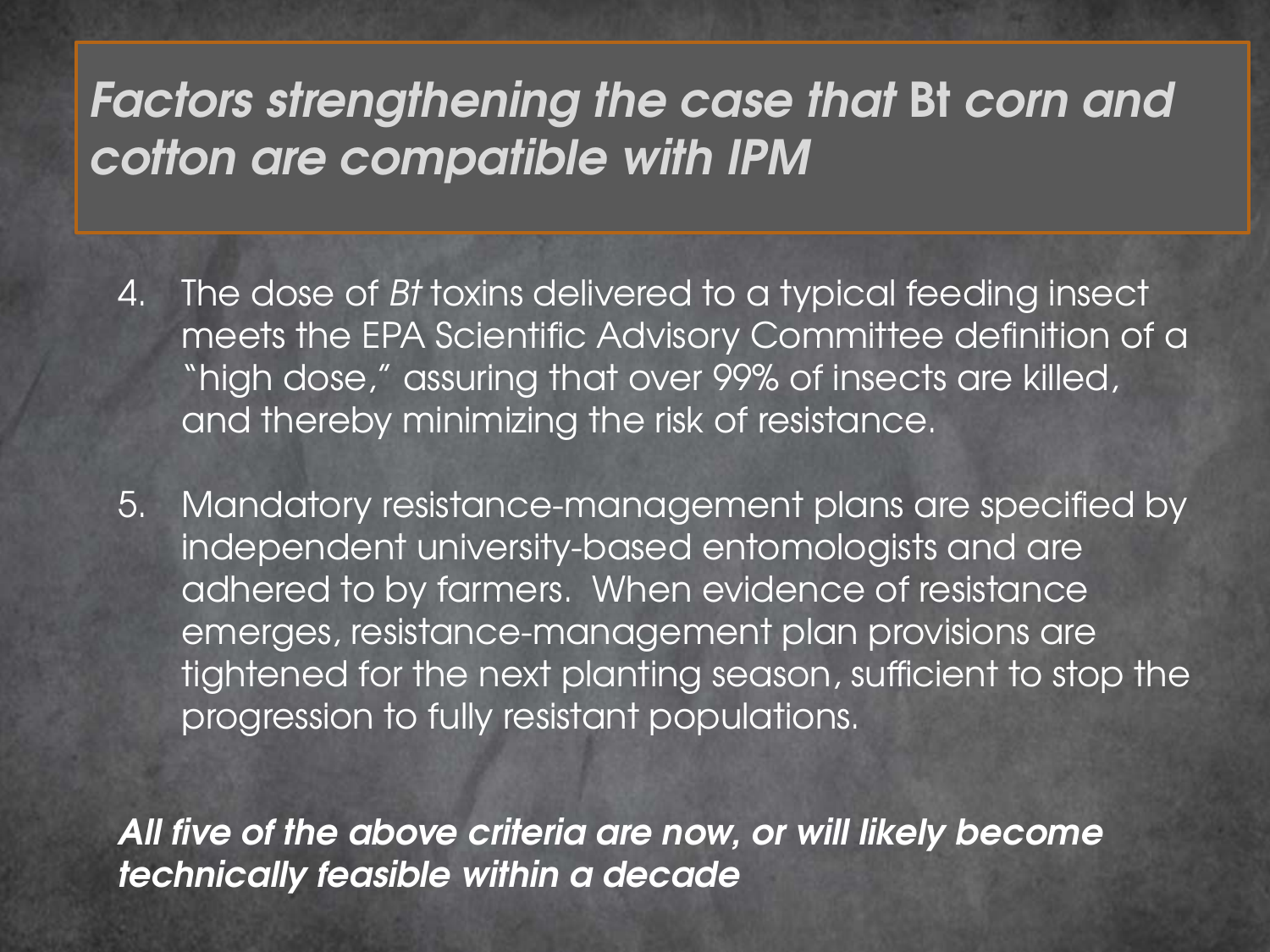

# Factors strengthening the case that Bt corn and cotton are compatible with IPM
The dose of Bt toxins delivered to a typical feeding insect meets the EPA Scientific Advisory Committee definition of a “high dose,” assuring that over 99% of insects are killed, and thereby minimizing the risk of resistance.

Mandatory resistance-management plans are specified by independent university-based entomologists and are adhered to by farmers.  When evidence of resistance emerges, resistance-management plan provisions are tightened for the next planting season, sufficient to stop the progression to fully resistant populations.
All five of the above criteria are now, or will likely become technically feasible within a decade